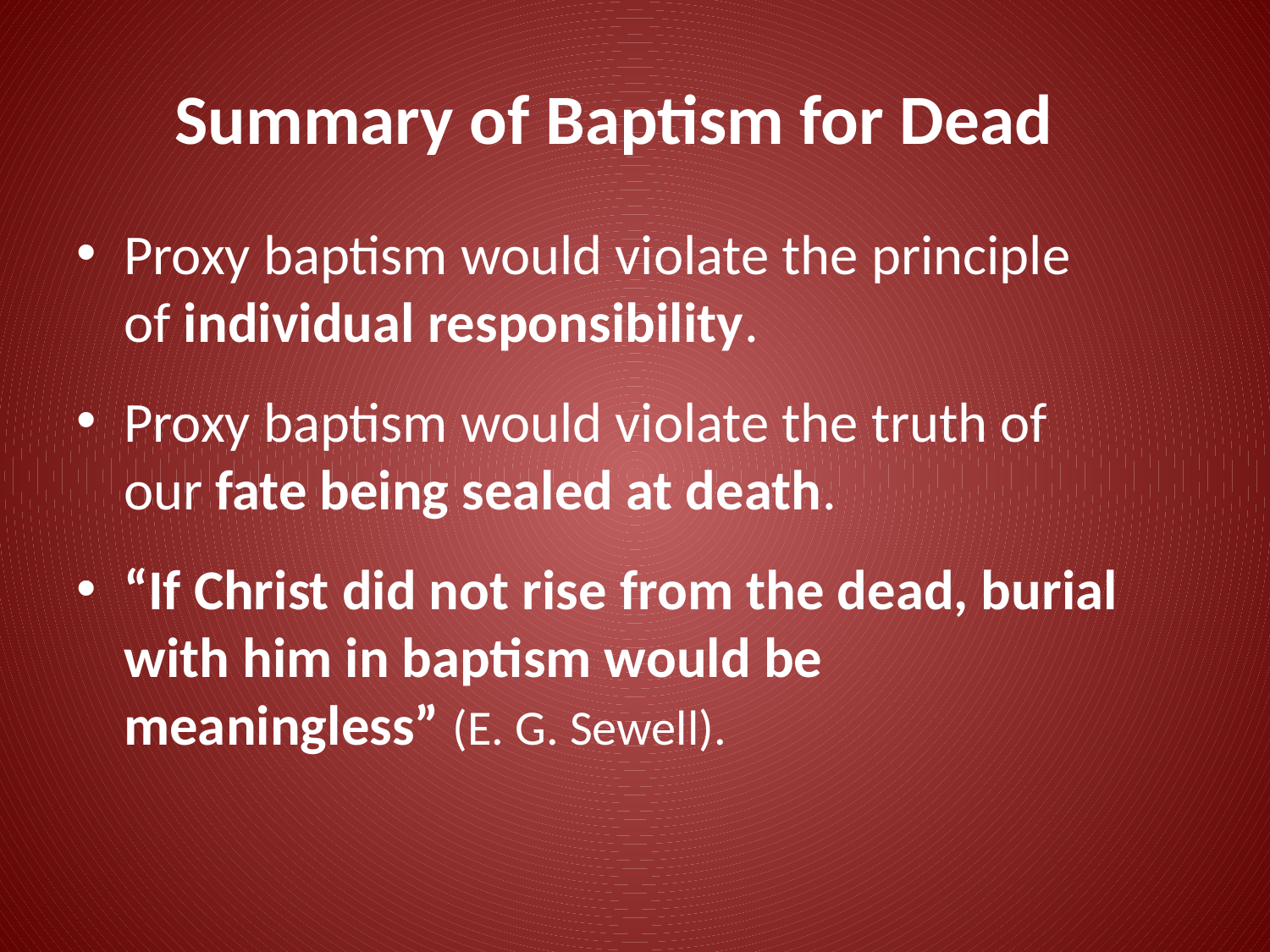

# Summary of Baptism for Dead
Proxy baptism would violate the principle of individual responsibility.
Proxy baptism would violate the truth of our fate being sealed at death.
“If Christ did not rise from the dead, burial with him in baptism would be meaningless” (E. G. Sewell).